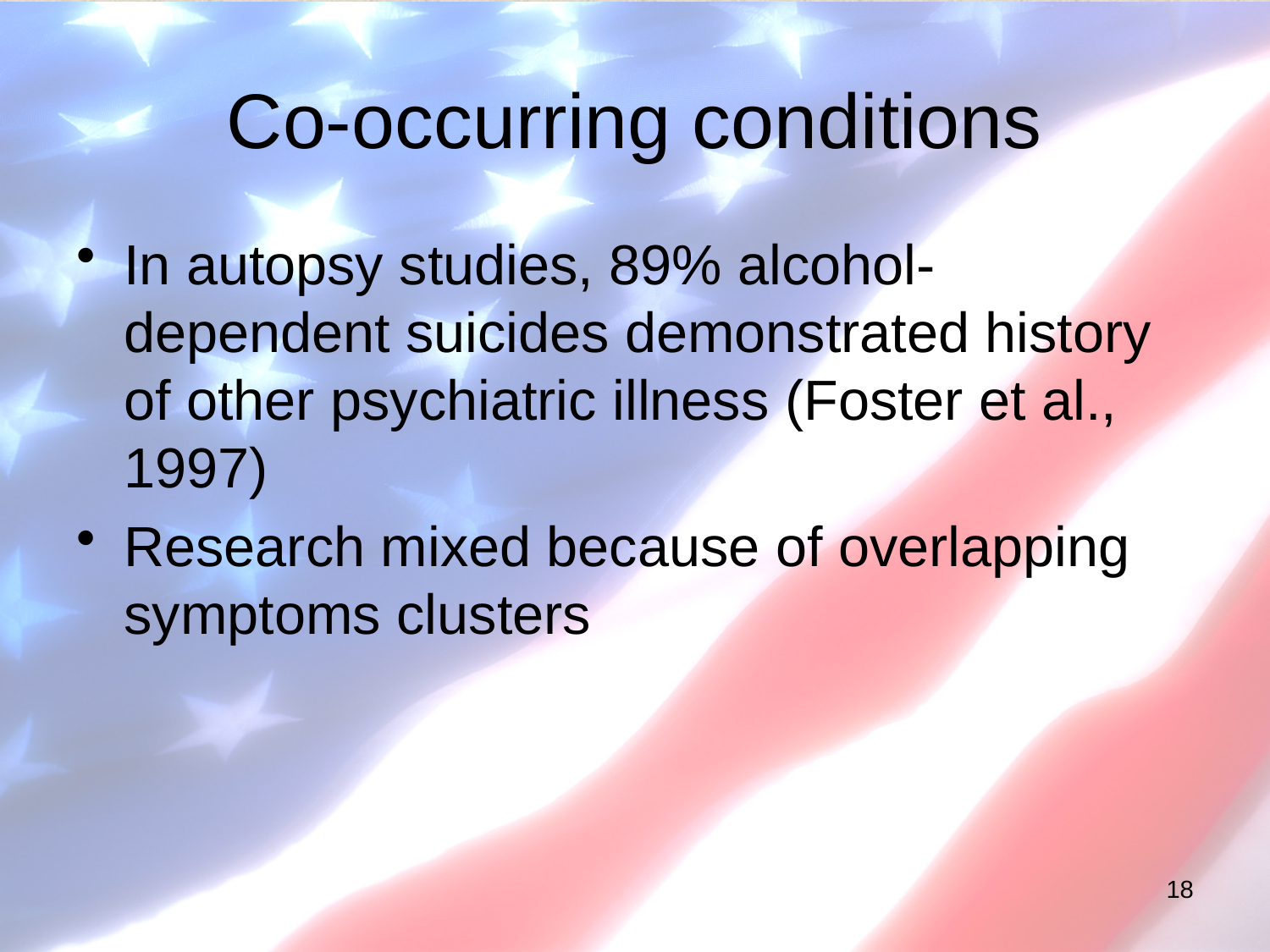

# Co-occurring conditions
In autopsy studies, 89% alcohol-dependent suicides demonstrated history of other psychiatric illness (Foster et al., 1997)
Research mixed because of overlapping symptoms clusters

18